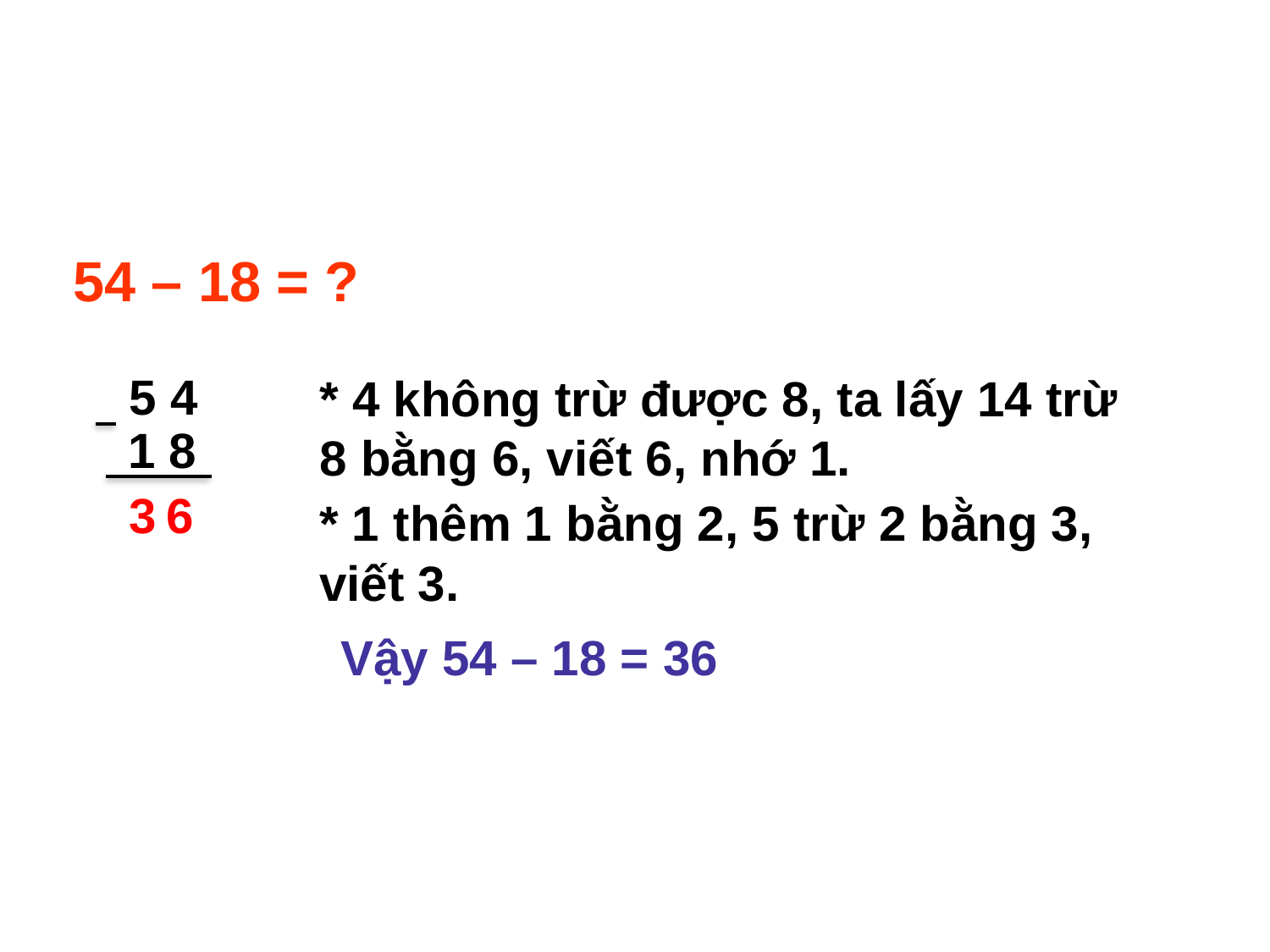

54 – 18 = ?
5 4
* 4 không trừ được 8, ta lấy 14 trừ 8 bằng 6, viết 6, nhớ 1.

 1 8
3
6
* 1 thêm 1 bằng 2, 5 trừ 2 bằng 3, viết 3.
Vậy 54 – 18 = 36